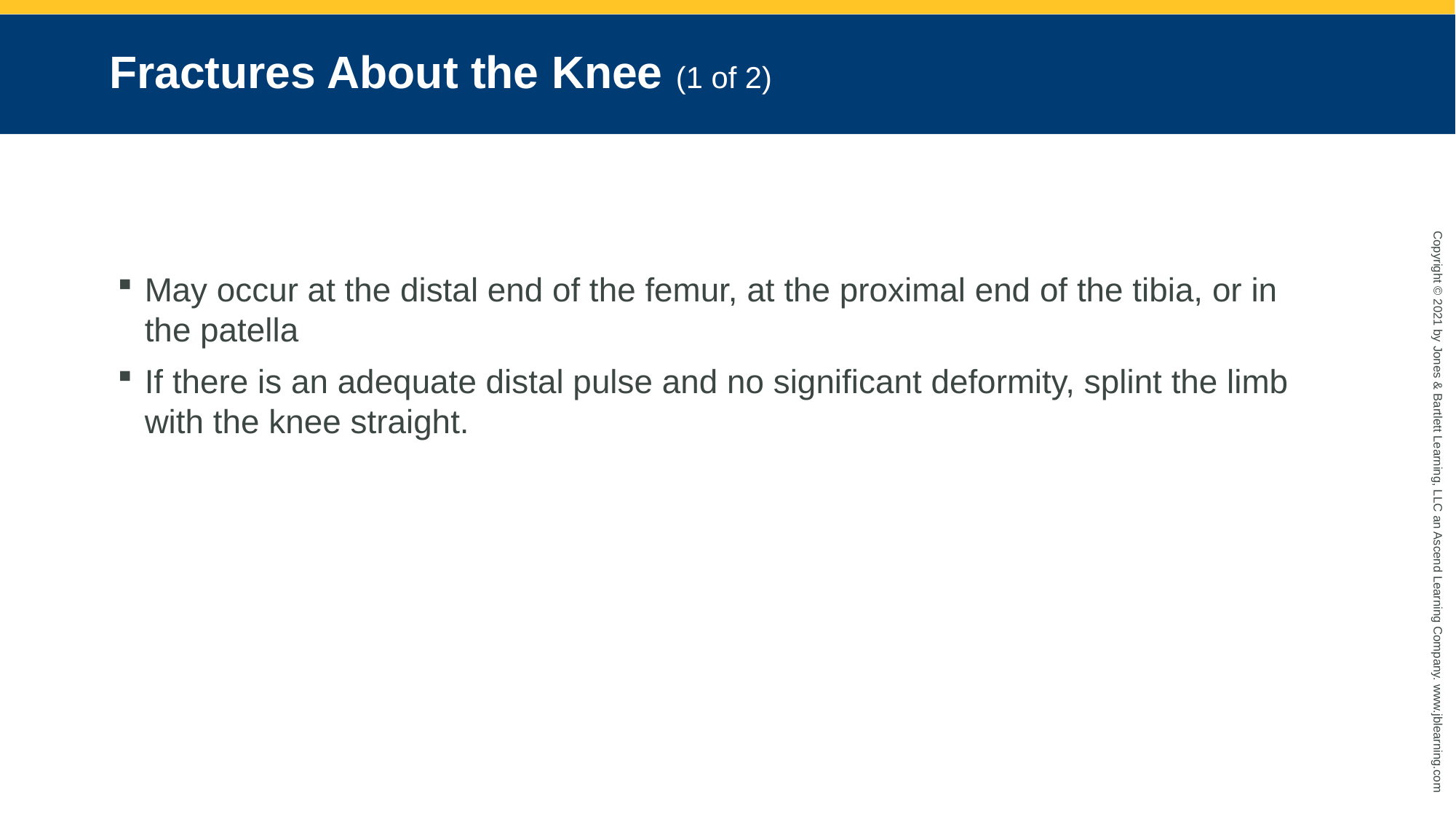

# Fractures About the Knee (1 of 2)
May occur at the distal end of the femur, at the proximal end of the tibia, or in the patella
If there is an adequate distal pulse and no significant deformity, splint the limb with the knee straight.